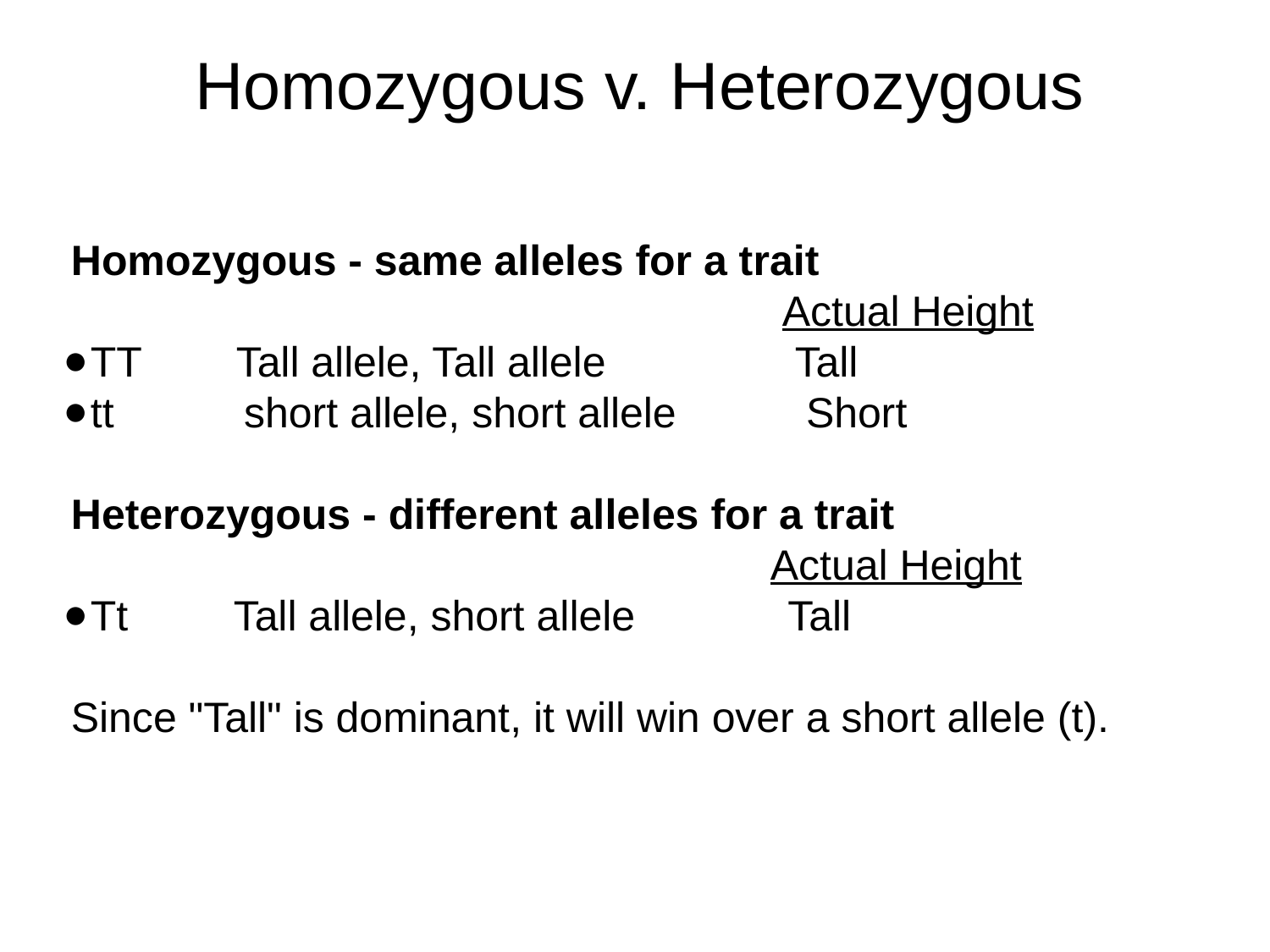

# Homozygous v. Heterozygous
Homozygous - same alleles for a trait
                                                            Actual Height
TT        Tall allele, Tall allele                Tall
tt           short allele, short allele           Short

Heterozygous - different alleles for a trait
                                                           Actual Height
Tt         Tall allele, short allele             Tall

Since "Tall" is dominant, it will win over a short allele (t).